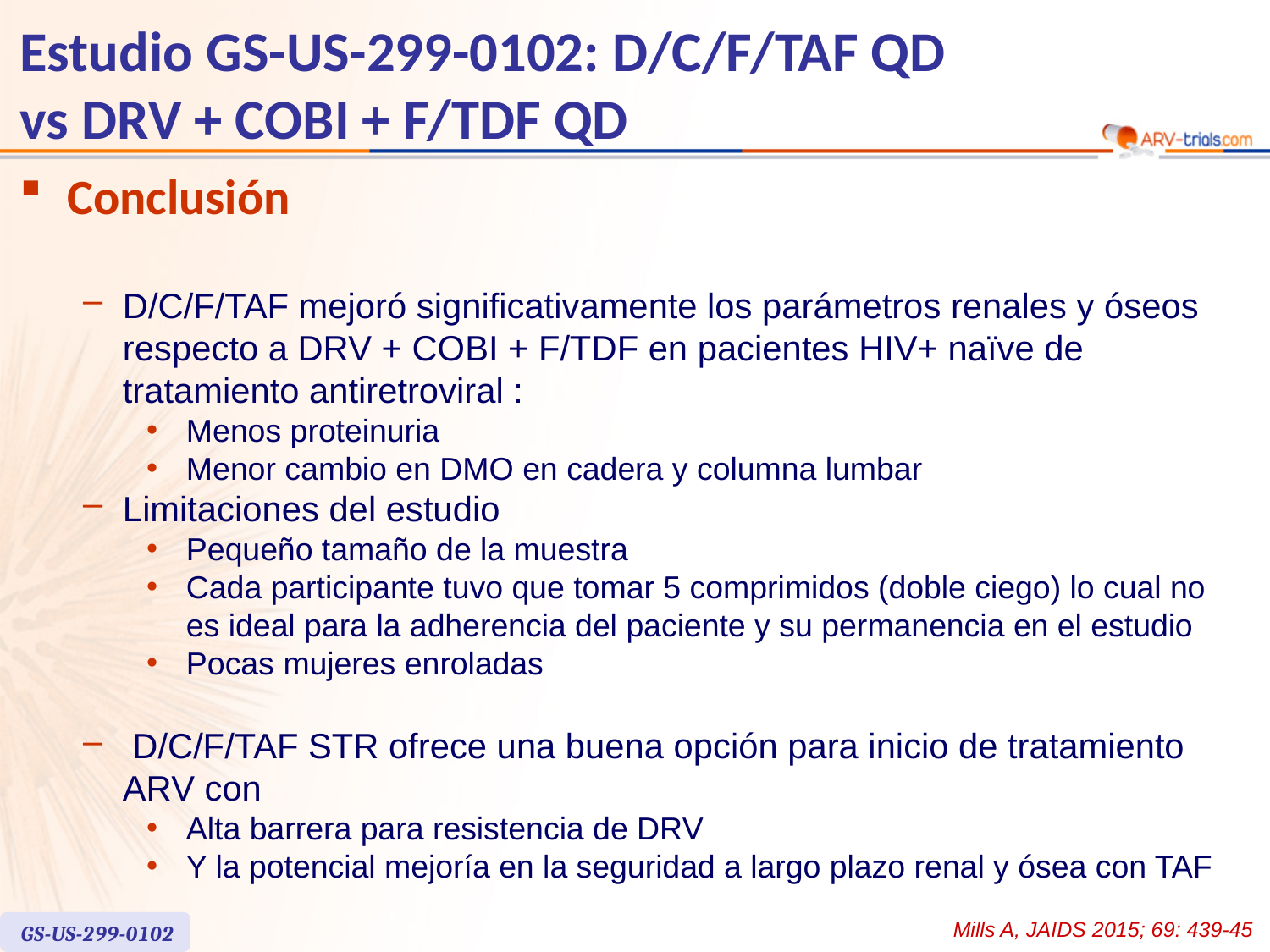

# Estudio GS-US-299-0102: D/C/F/TAF QD vs DRV + COBI + F/TDF QD
Conclusión
D/C/F/TAF mejoró significativamente los parámetros renales y óseos respecto a DRV + COBI + F/TDF en pacientes HIV+ naïve de tratamiento antiretroviral :
Menos proteinuria
Menor cambio en DMO en cadera y columna lumbar
Limitaciones del estudio
Pequeño tamaño de la muestra
Cada participante tuvo que tomar 5 comprimidos (doble ciego) lo cual no es ideal para la adherencia del paciente y su permanencia en el estudio
Pocas mujeres enroladas

 D/C/F/TAF STR ofrece una buena opción para inicio de tratamiento ARV con
Alta barrera para resistencia de DRV
Y la potencial mejoría en la seguridad a largo plazo renal y ósea con TAF
Mills A, JAIDS 2015; 69: 439-45

GS-US-299-0102